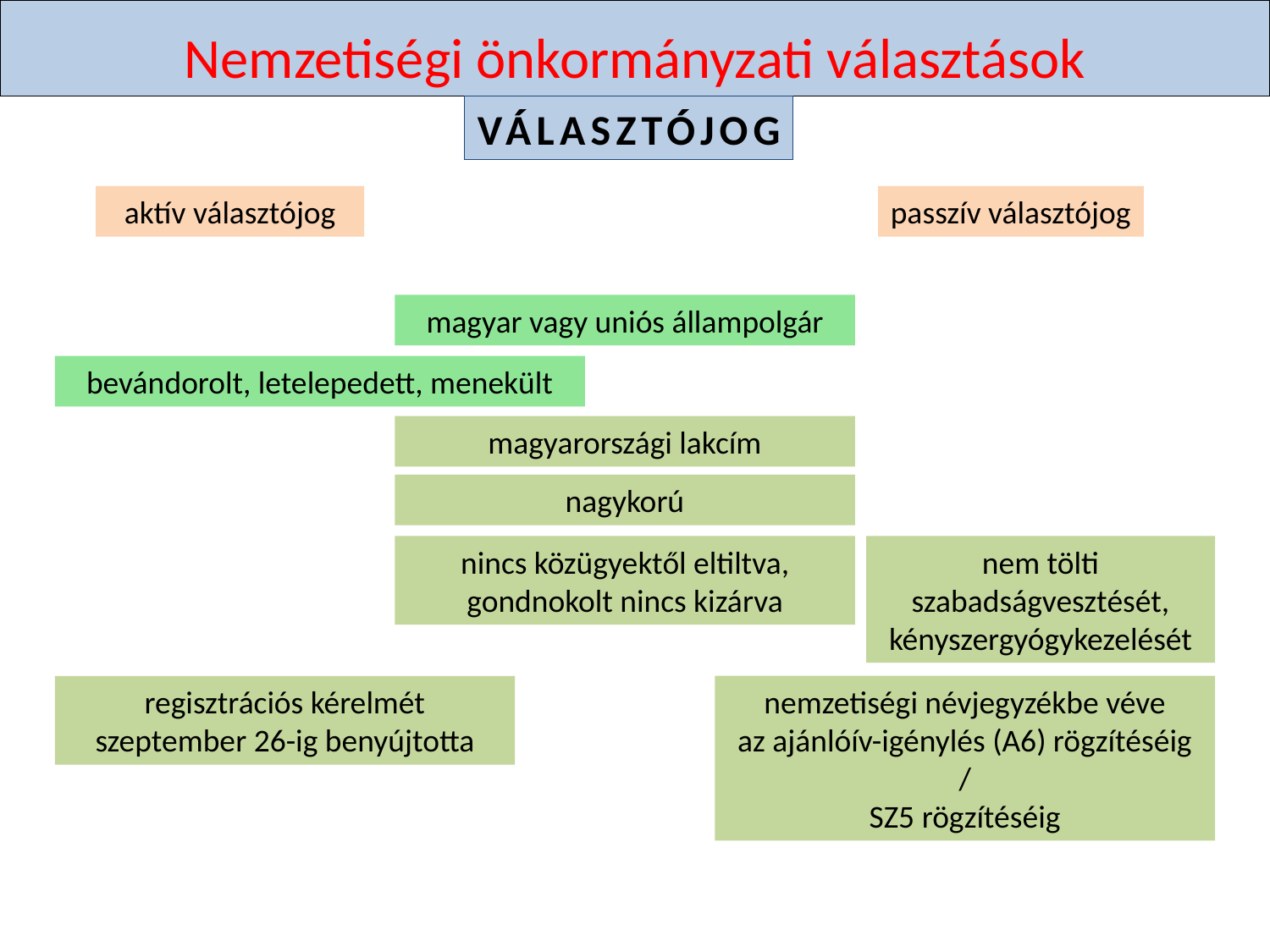

# Nemzetiségi önkormányzati választások
VÁLASZTÓJOG
aktív választójog
passzív választójog
magyar vagy uniós állampolgár
bevándorolt, letelepedett, menekült
magyarországi lakcím
nagykorú
nincs közügyektől eltiltva, gondnokolt nincs kizárva
nem tölti szabadságvesztését, kényszergyógykezelését
nemzetiségi névjegyzékbe véve
az ajánlóív-igénylés (A6) rögzítéséig
/
SZ5 rögzítéséig
regisztrációs kérelmét szeptember 26-ig benyújtotta